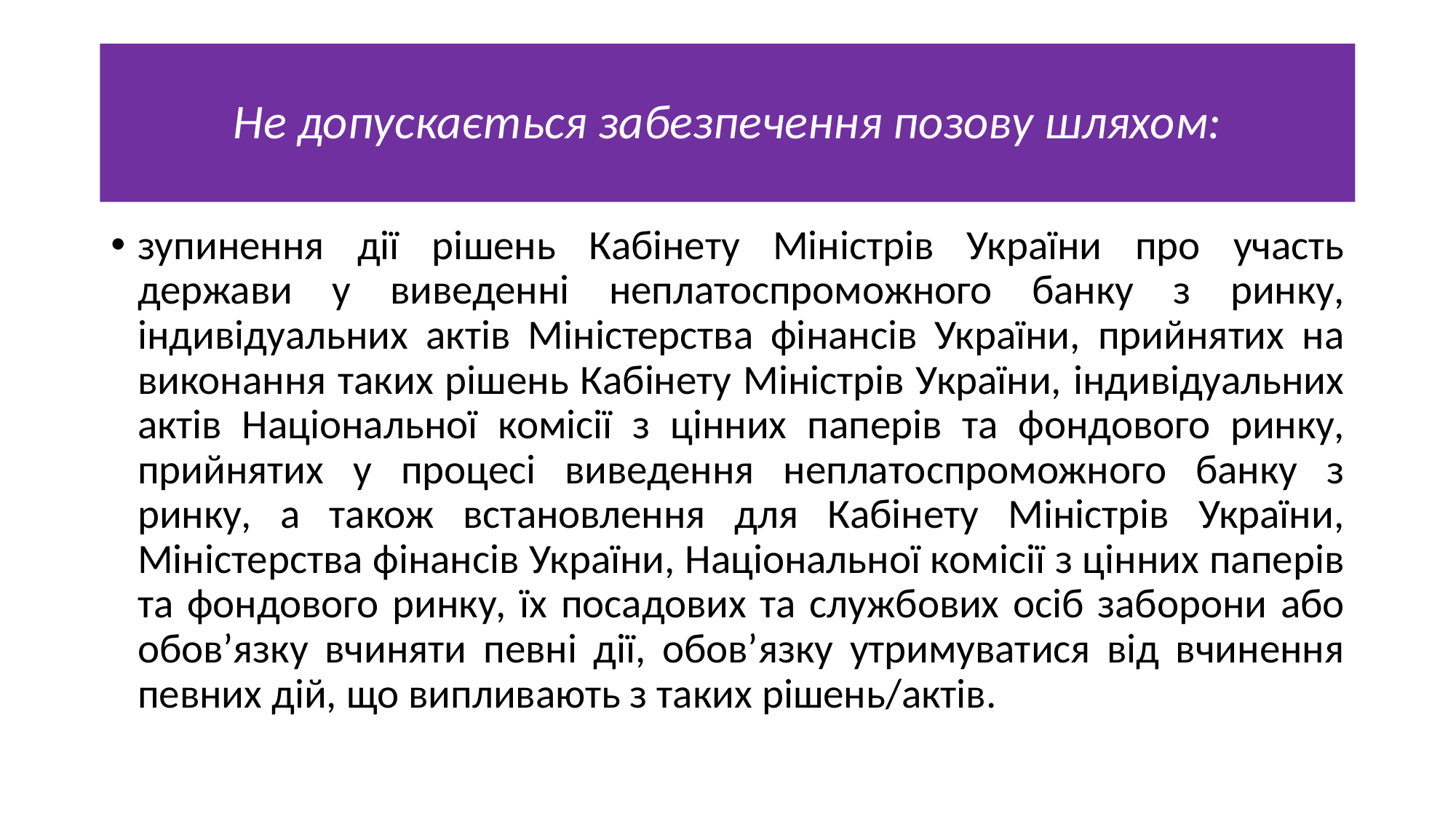

# Не допускається забезпечення позову шляхом:
зупинення дії рішень Кабінету Міністрів України про участь держави у виведенні неплатоспроможного банку з ринку, індивідуальних актів Міністерства фінансів України, прийнятих на виконання таких рішень Кабінету Міністрів України, індивідуальних актів Національної комісії з цінних паперів та фондового ринку, прийнятих у процесі виведення неплатоспроможного банку з ринку, а також встановлення для Кабінету Міністрів України, Міністерства фінансів України, Національної комісії з цінних паперів та фондового ринку, їх посадових та службових осіб заборони або обов’язку вчиняти певні дії, обов’язку утримуватися від вчинення певних дій, що випливають з таких рішень/актів.